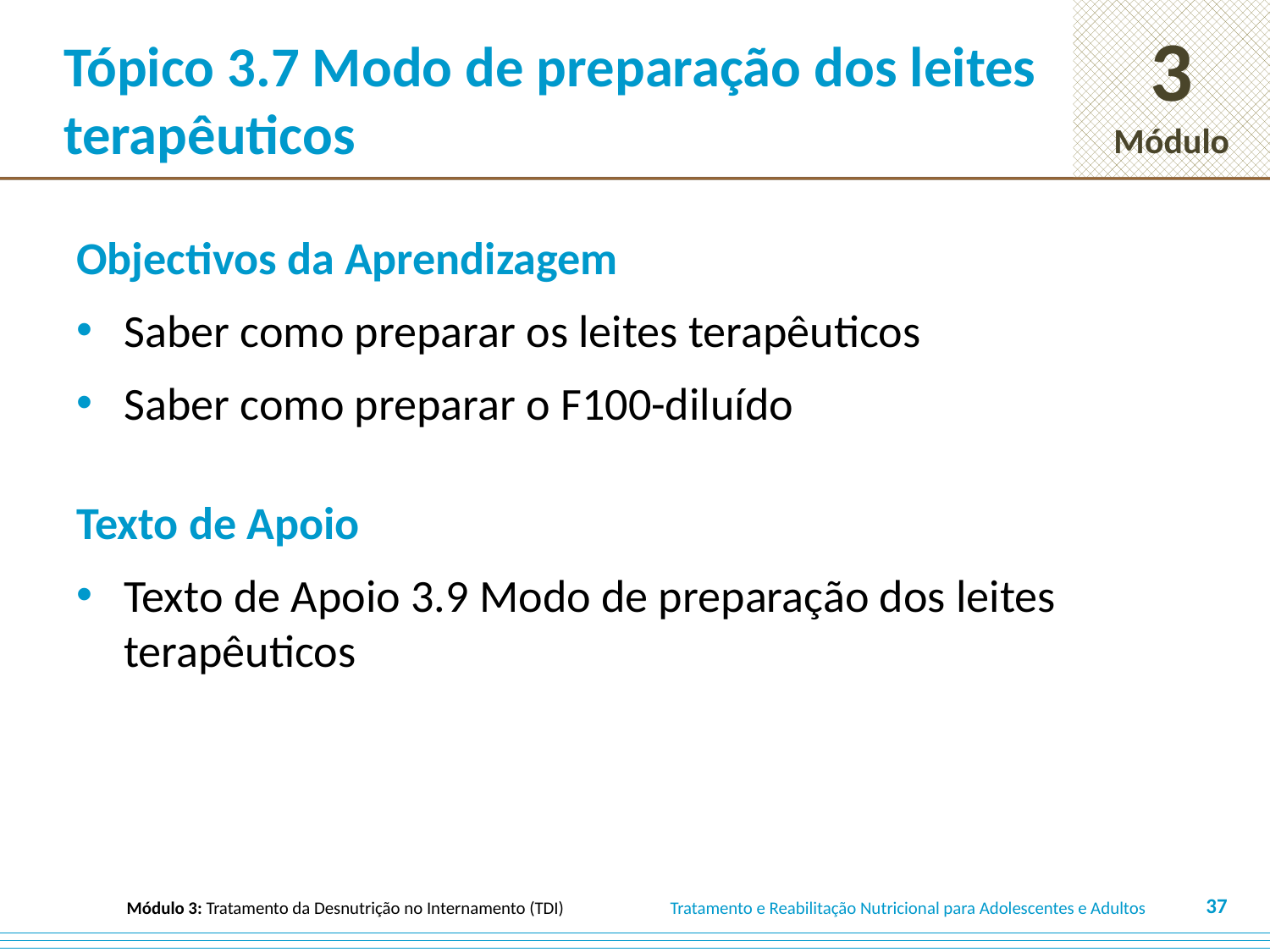

# Tópico 3.7 Modo de preparação dos leites terapêuticos
Objectivos da Aprendizagem
Saber como preparar os leites terapêuticos
Saber como preparar o F100-diluído

Texto de Apoio
Texto de Apoio 3.9 Modo de preparação dos leites terapêuticos
37